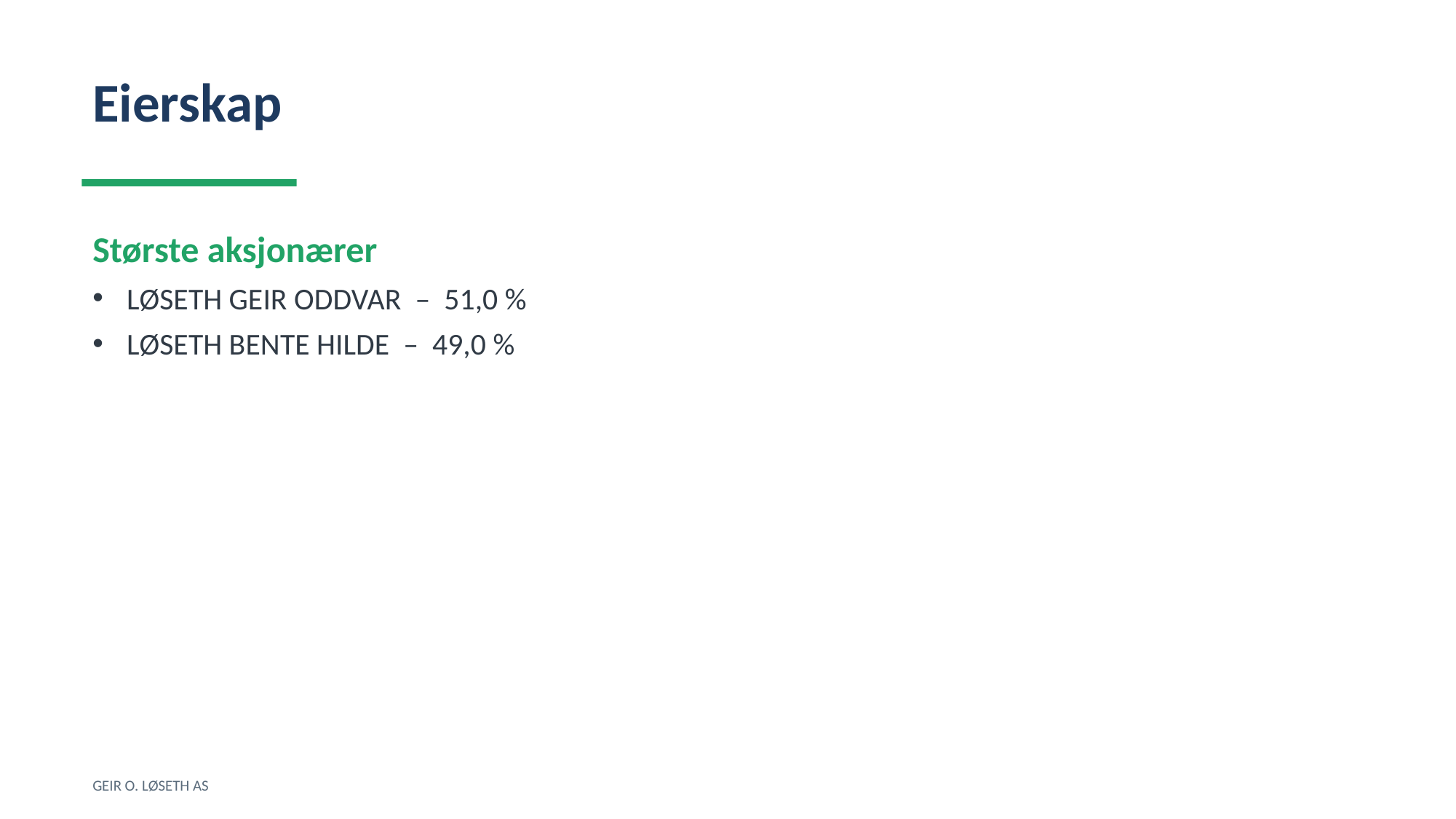

Eierskap

Største aksjonærer
LØSETH GEIR ODDVAR  –  51,0 %
LØSETH BENTE HILDE  –  49,0 %
GEIR O. LØSETH AS